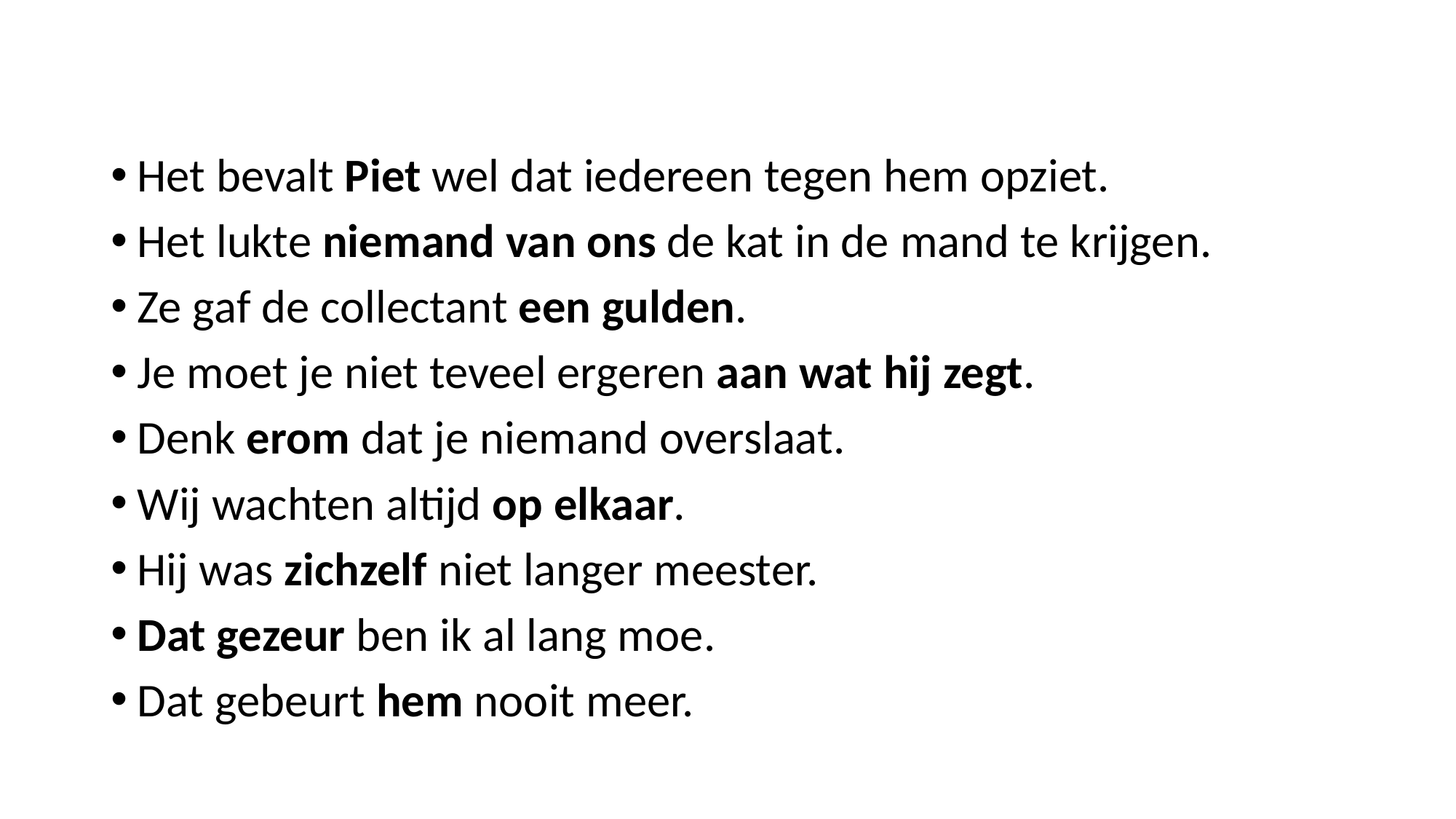

Het bevalt Piet wel dat iedereen tegen hem opziet.
Het lukte niemand van ons de kat in de mand te krijgen.
Ze gaf de collectant een gulden.
Je moet je niet teveel ergeren aan wat hij zegt.
Denk erom dat je niemand overslaat.
Wij wachten altijd op elkaar.
Hij was zichzelf niet langer meester.
Dat gezeur ben ik al lang moe.
Dat gebeurt hem nooit meer.